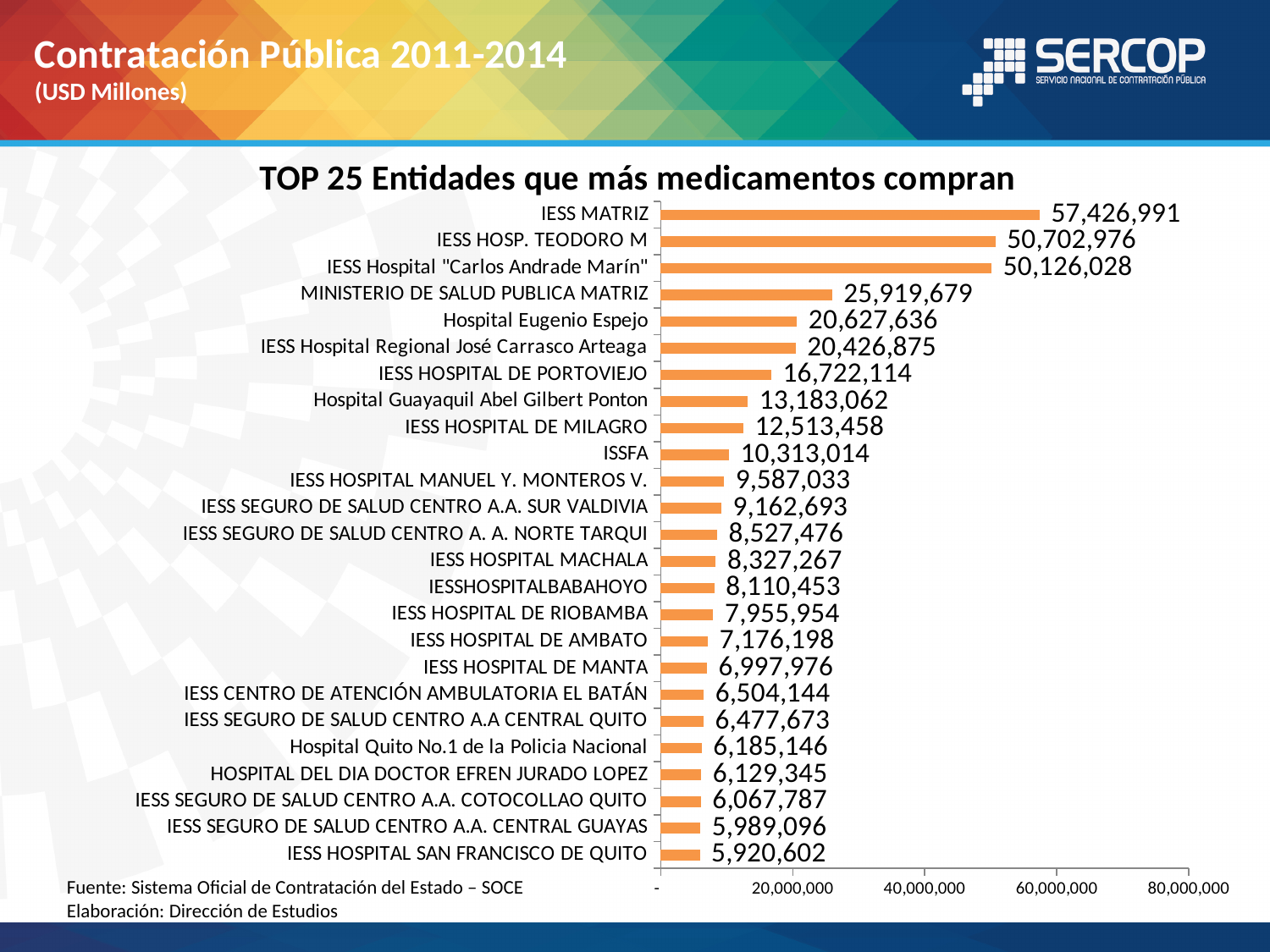

# Contratación Pública 2011-2014 (USD Millones)

### Chart: TOP 25 Entidades que más medicamentos compran

| Category |  |
|---|---|
| IESS HOSPITAL SAN FRANCISCO DE QUITO | 5920601.5778 |
| IESS SEGURO DE SALUD CENTRO A.A. CENTRAL GUAYAS | 5989095.554799996 |
| IESS SEGURO DE SALUD CENTRO A.A. COTOCOLLAO QUITO | 6067786.815299999 |
| HOSPITAL DEL DIA DOCTOR EFREN JURADO LOPEZ | 6129344.995100003 |
| Hospital Quito No.1 de la Policia Nacional | 6185146.390300005 |
| IESS SEGURO DE SALUD CENTRO A.A CENTRAL QUITO | 6477672.9555 |
| IESS CENTRO DE ATENCIÓN AMBULATORIA EL BATÁN | 6504143.765499998 |
| IESS HOSPITAL DE MANTA | 6997975.6794 |
| IESS HOSPITAL DE AMBATO | 7176197.815399993 |
| IESS HOSPITAL DE RIOBAMBA | 7955953.645200003 |
| IESSHOSPITALBABAHOYO | 8110452.806499999 |
| IESS HOSPITAL MACHALA | 8327267.058100004 |
| IESS SEGURO DE SALUD CENTRO A. A. NORTE TARQUI | 8527476.400700005 |
| IESS SEGURO DE SALUD CENTRO A.A. SUR VALDIVIA | 9162692.790900003 |
| IESS HOSPITAL MANUEL Y. MONTEROS V. | 9587032.908100002 |
| ISSFA | 10313013.907600008 |
| IESS HOSPITAL DE MILAGRO | 12513457.692799997 |
| Hospital Guayaquil Abel Gilbert Ponton | 13183061.708299993 |
| IESS HOSPITAL DE PORTOVIEJO | 16722113.717199994 |
| IESS Hospital Regional José Carrasco Arteaga | 20426874.547900002 |
| Hospital Eugenio Espejo | 20627635.7204 |
| MINISTERIO DE SALUD PUBLICA MATRIZ | 25919678.81169999 |
| IESS Hospital "Carlos Andrade Marín" | 50126027.59260004 |
| IESS HOSP. TEODORO M | 50702975.61740002 |
| IESS MATRIZ | 57426991.35999997 |
Fuente: Sistema Oficial de Contratación del Estado – SOCE
Elaboración: Dirección de Estudios